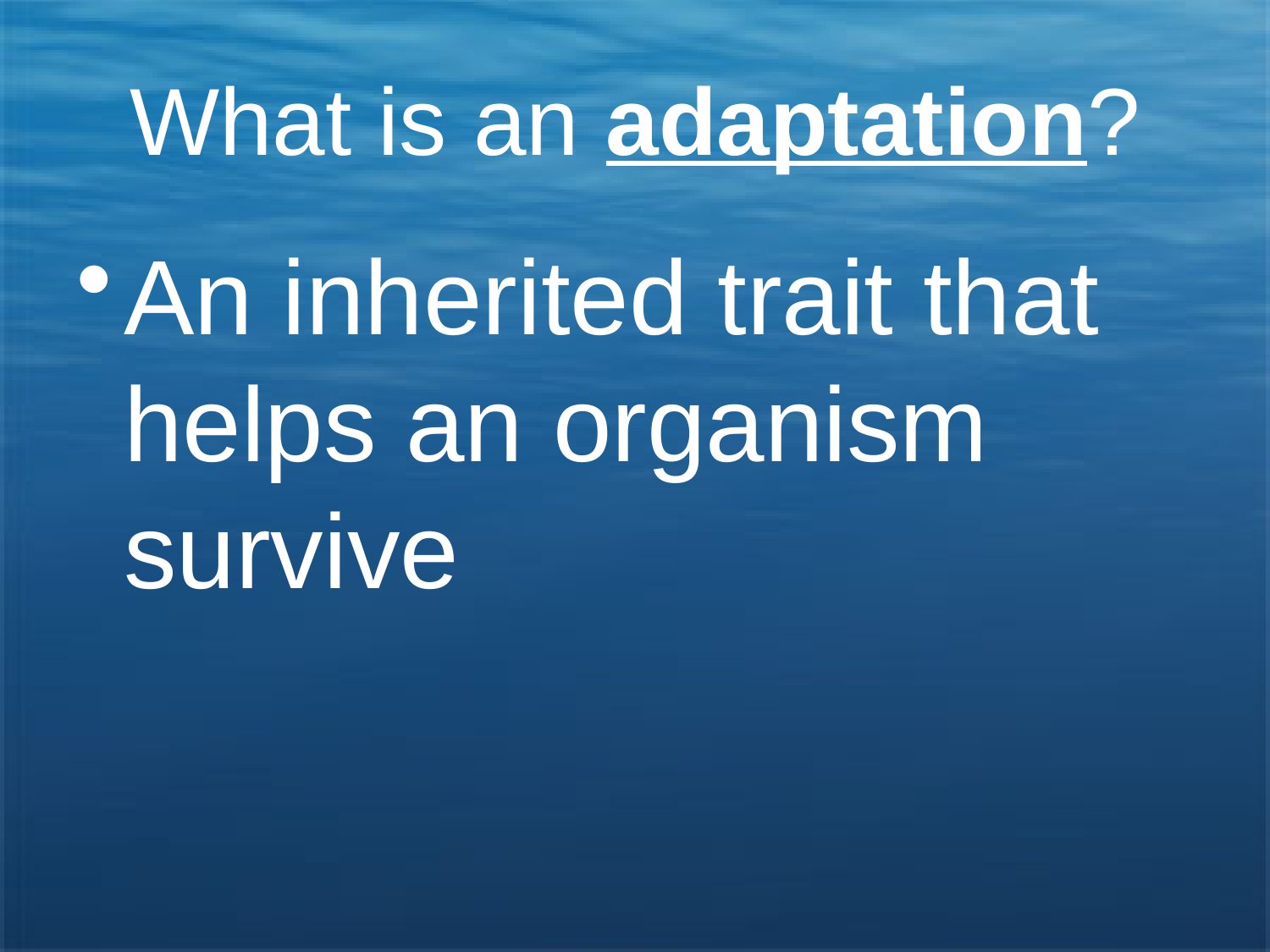

# What is an adaptation?
An inherited trait that helps an organism survive